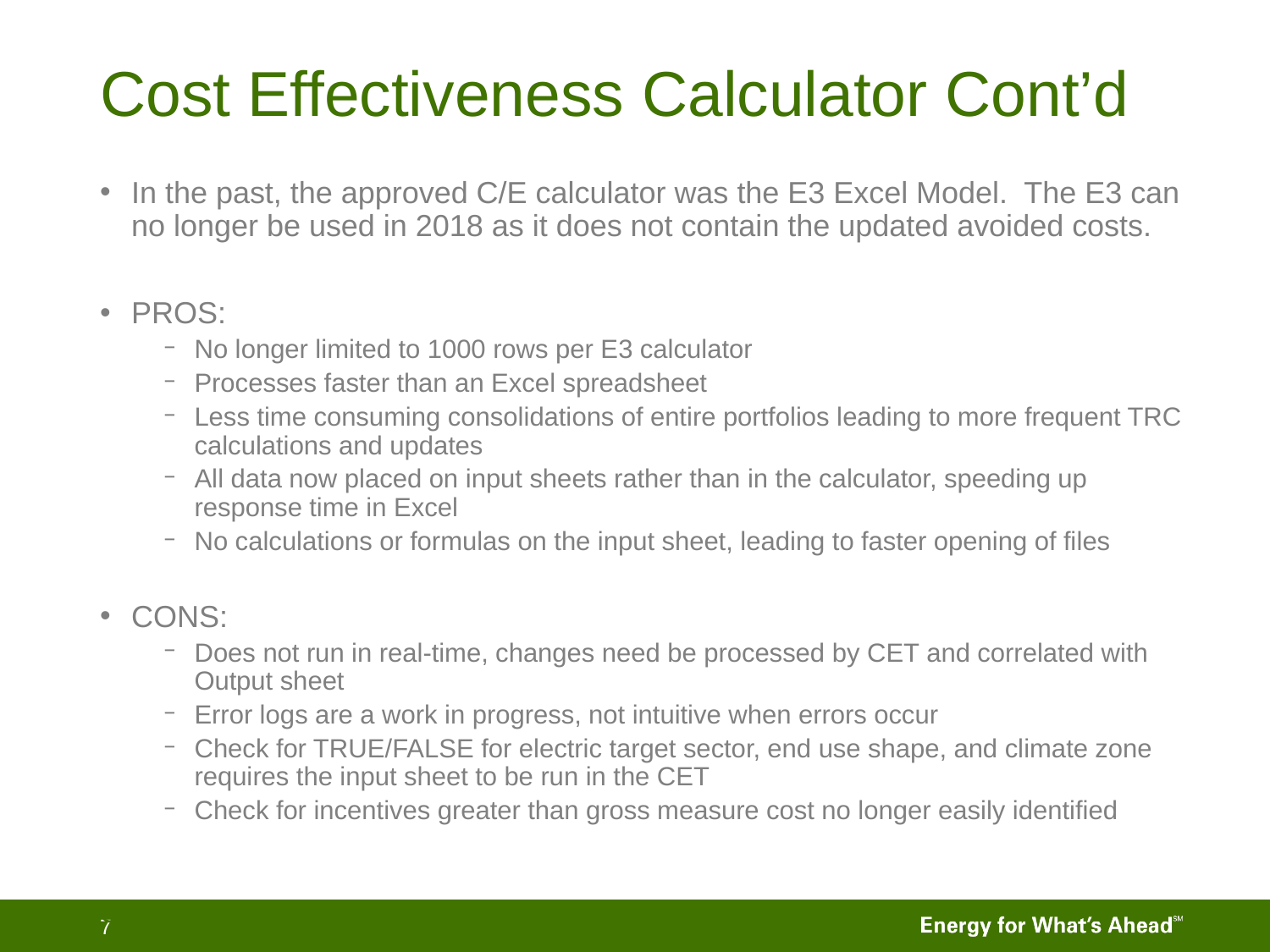

# Cost Effectiveness Calculator Cont’d

In the past, the approved C/E calculator was the E3 Excel Model.  The E3 can no longer be used in 2018 as it does not contain the updated avoided costs.

PROS:
No longer limited to 1000 rows per E3 calculator
Processes faster than an Excel spreadsheet
Less time consuming consolidations of entire portfolios leading to more frequent TRC calculations and updates
All data now placed on input sheets rather than in the calculator, speeding up response time in Excel
No calculations or formulas on the input sheet, leading to faster opening of files

CONS:
Does not run in real-time, changes need be processed by CET and correlated with Output sheet
Error logs are a work in progress, not intuitive when errors occur
Check for TRUE/FALSE for electric target sector, end use shape, and climate zone requires the input sheet to be run in the CET
Check for incentives greater than gross measure cost no longer easily identified
CONFIDENTIAL
7